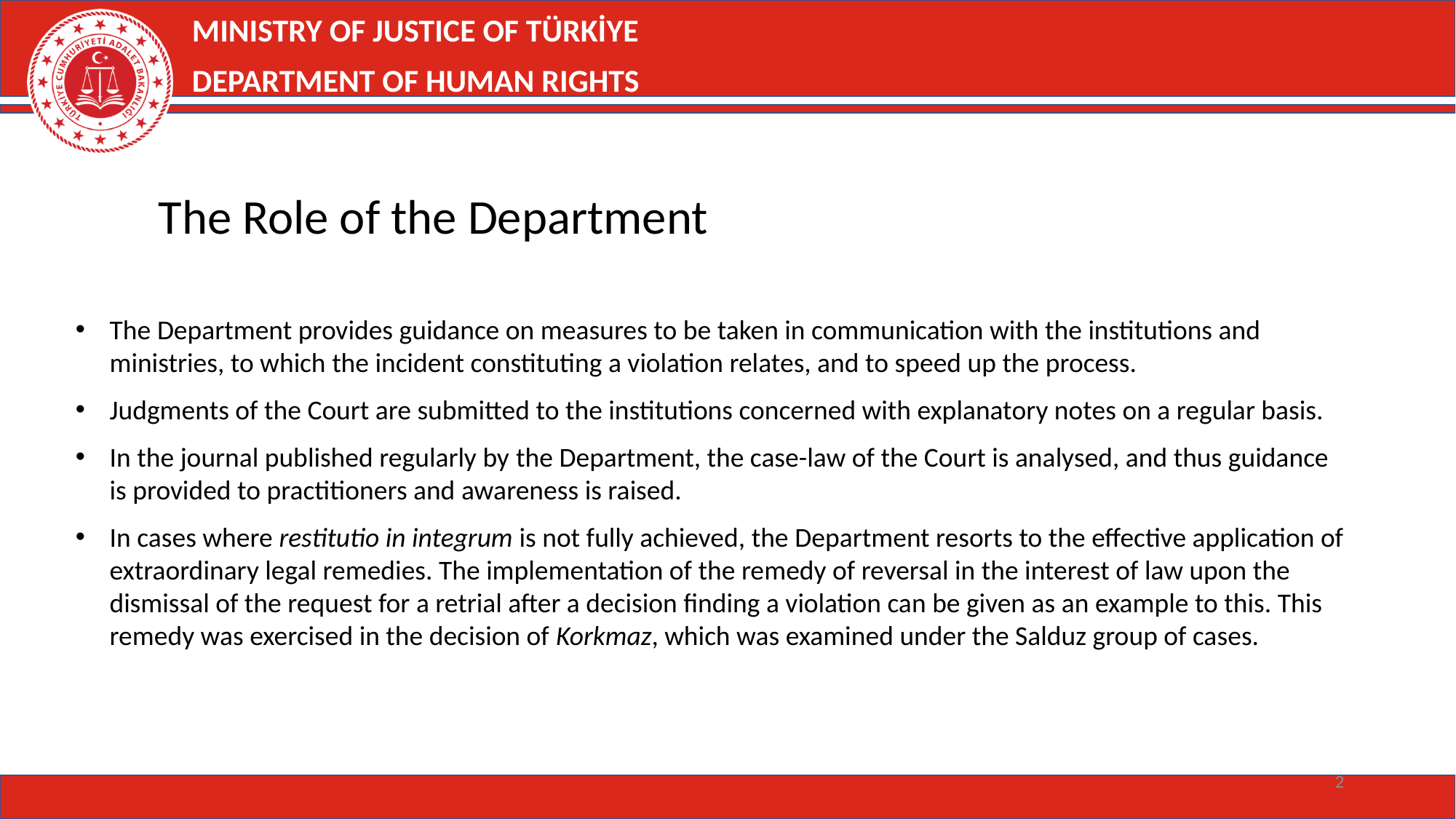

MINISTRY OF JUSTICE OF TÜRKİYE
DEPARTMENT OF HUMAN RIGHTS
	The Role of the Department
The Department provides guidance on measures to be taken in communication with the institutions and ministries, to which the incident constituting a violation relates, and to speed up the process.

Judgments of the Court are submitted to the institutions concerned with explanatory notes on a regular basis.

In the journal published regularly by the Department, the case-law of the Court is analysed, and thus guidance is provided to practitioners and awareness is raised.

In cases where restitutio in integrum is not fully achieved, the Department resorts to the effective application of extraordinary legal remedies. The implementation of the remedy of reversal in the interest of law upon the dismissal of the request for a retrial after a decision finding a violation can be given as an example to this. This remedy was exercised in the decision of Korkmaz, which was examined under the Salduz group of cases.
2